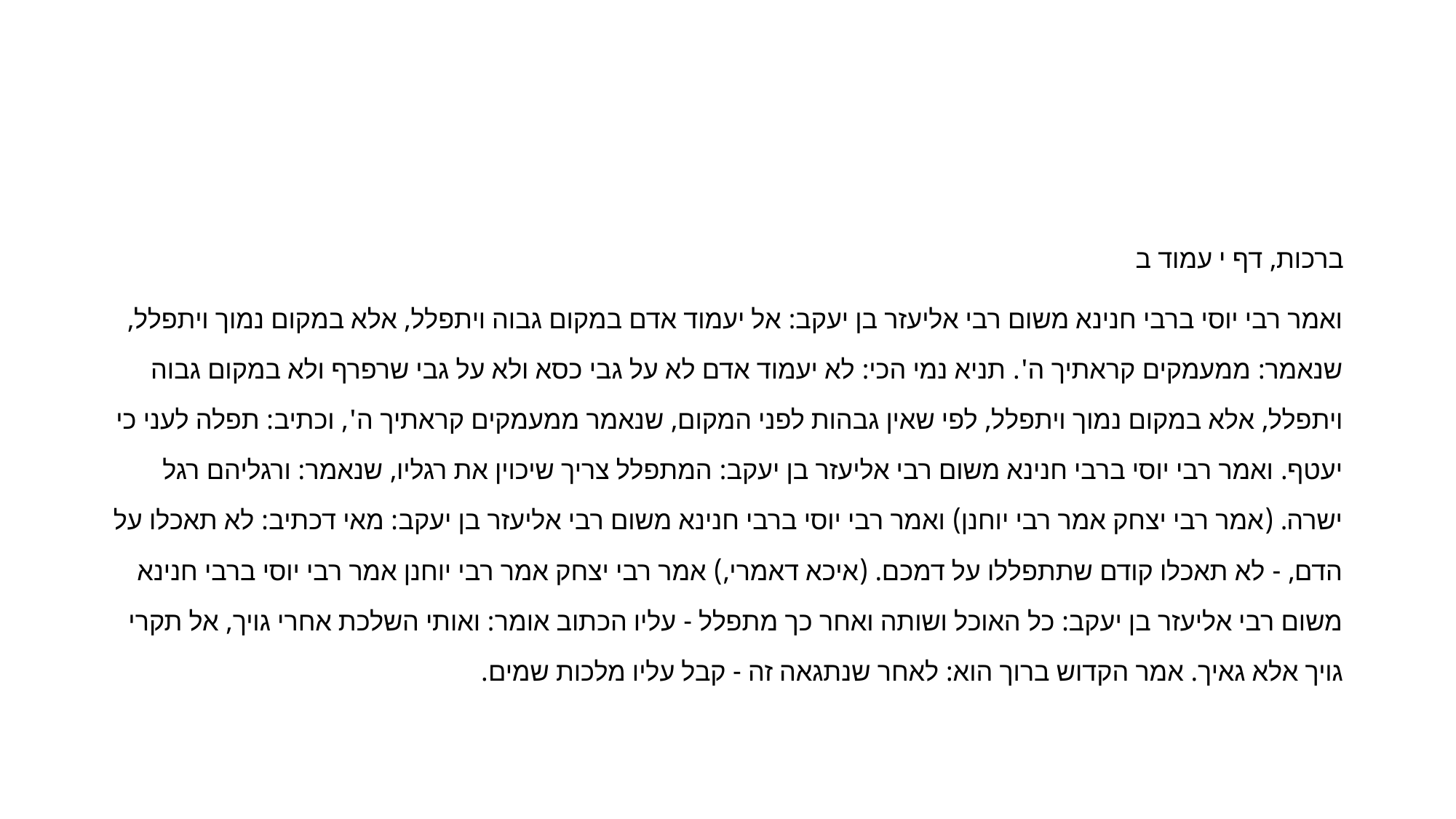

#
ברכות, דף י עמוד ב
ואמר רבי יוסי ברבי חנינא משום רבי אליעזר בן יעקב: אל יעמוד אדם במקום גבוה ויתפלל, אלא במקום נמוך ויתפלל, שנאמר: ממעמקים קראתיך ה'. תניא נמי הכי: לא יעמוד אדם לא על גבי כסא ולא על גבי שרפרף ולא במקום גבוה ויתפלל, אלא במקום נמוך ויתפלל, לפי שאין גבהות לפני המקום, שנאמר ממעמקים קראתיך ה', וכתיב: תפלה לעני כי יעטף. ואמר רבי יוסי ברבי חנינא משום רבי אליעזר בן יעקב: המתפלל צריך שיכוין את רגליו, שנאמר: ורגליהם רגל ישרה. (אמר רבי יצחק אמר רבי יוחנן) ואמר רבי יוסי ברבי חנינא משום רבי אליעזר בן יעקב: מאי דכתיב: לא תאכלו על הדם, - לא תאכלו קודם שתתפללו על דמכם. (איכא דאמרי,) אמר רבי יצחק אמר רבי יוחנן אמר רבי יוסי ברבי חנינא משום רבי אליעזר בן יעקב: כל האוכל ושותה ואחר כך מתפלל - עליו הכתוב אומר: ואותי השלכת אחרי גויך, אל תקרי גויך אלא גאיך. אמר הקדוש ברוך הוא: לאחר שנתגאה זה - קבל עליו מלכות שמים.